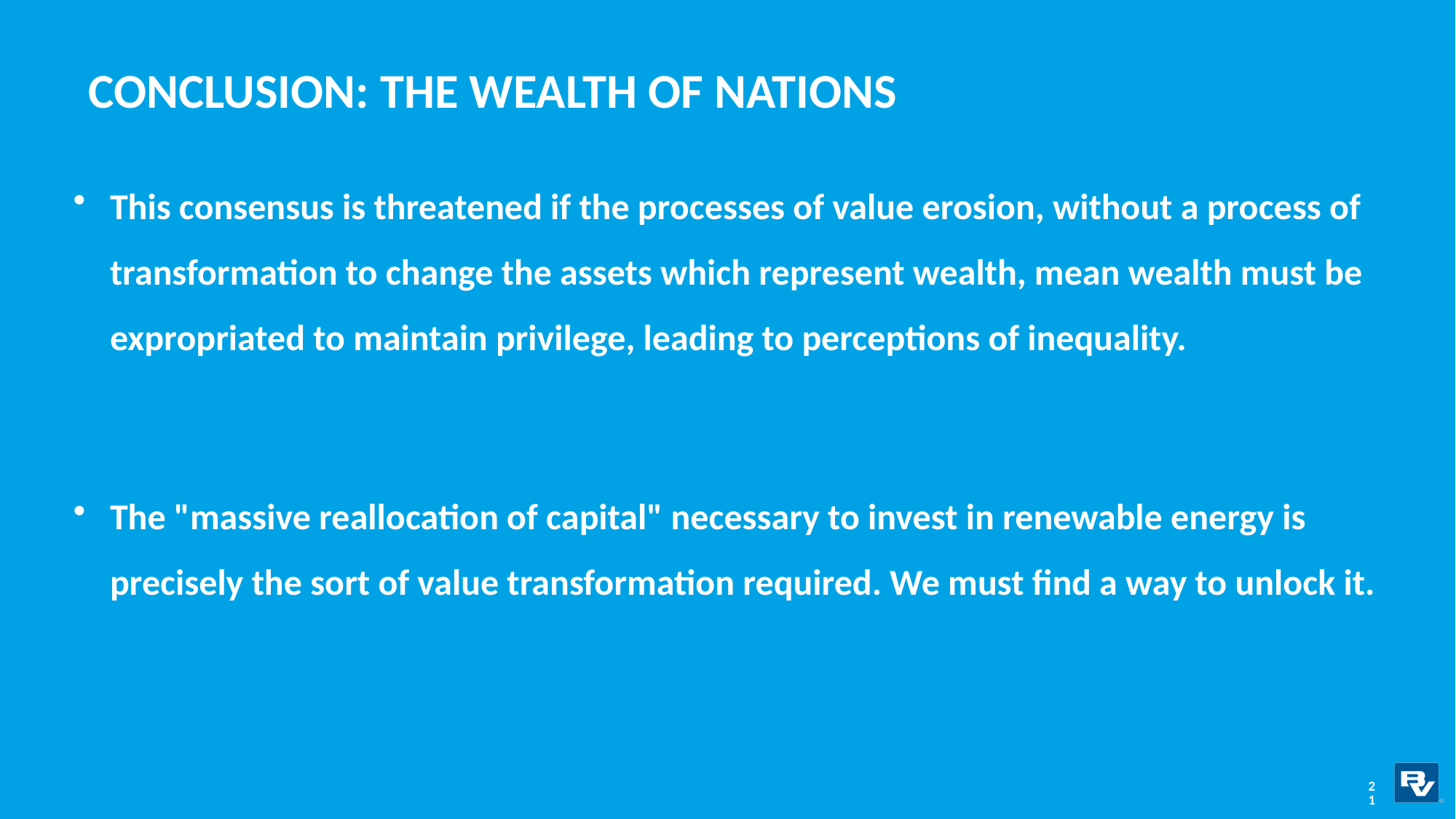

# Conclusion: the wealth of nations
This consensus is threatened if the processes of value erosion, without a process of transformation to change the assets which represent wealth, mean wealth must be expropriated to maintain privilege, leading to perceptions of inequality.

The "massive reallocation of capital" necessary to invest in renewable energy is precisely the sort of value transformation required. We must find a way to unlock it.
21